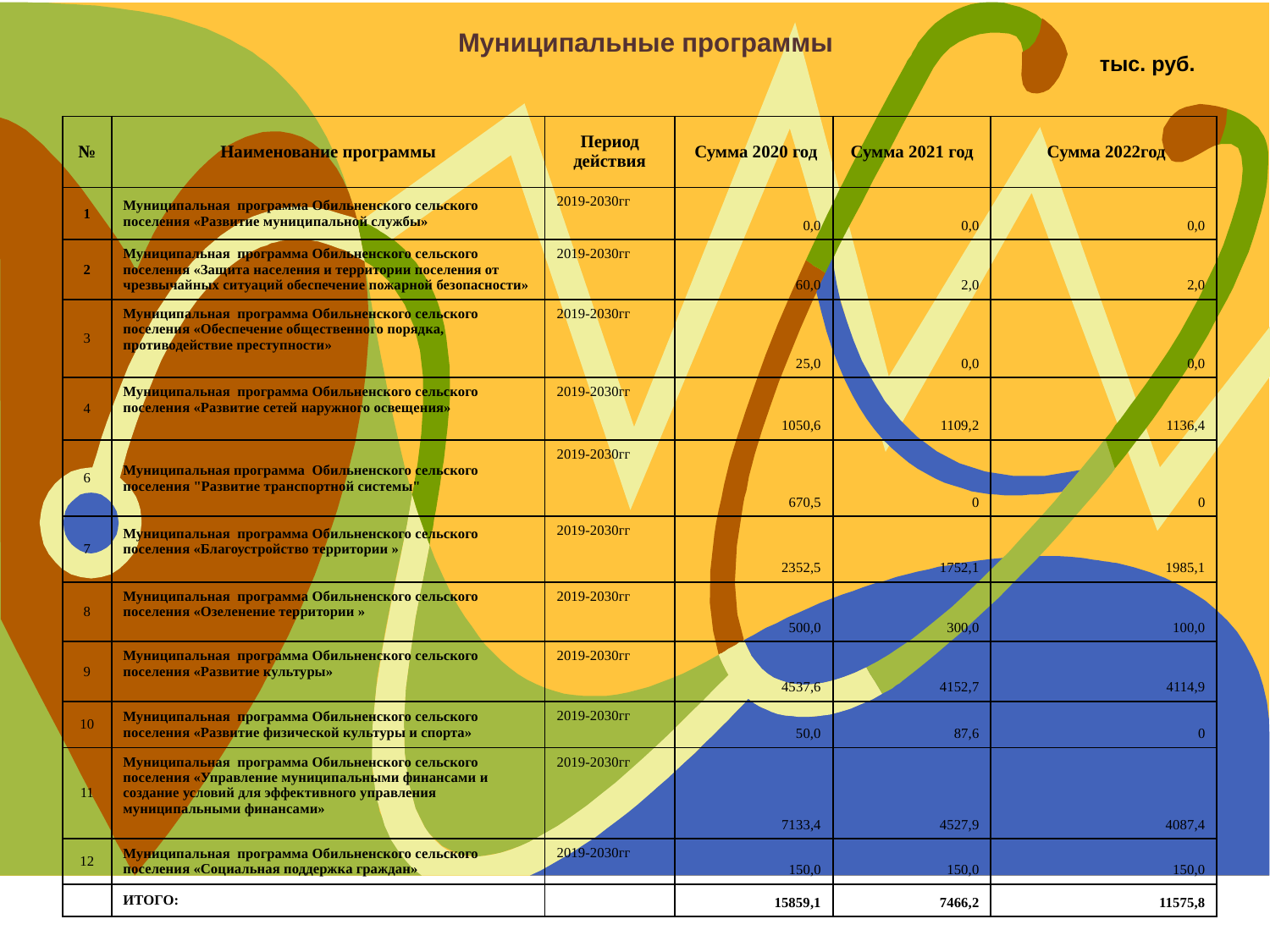

Муниципальные программы
тыс. руб.
| № | Наименование программы | Период действия | Сумма 2020 год | Сумма 2021 год | Сумма 2022год |
| --- | --- | --- | --- | --- | --- |
| 1 | Муниципальная программа Обильненского сельского поселения «Развитие муниципальной службы» | 2019-2030гг | 0,0 | 0,0 | 0,0 |
| 2 | Муниципальная программа Обильненского сельского поселения «Защита населения и территории поселения от чрезвычайных ситуаций обеспечение пожарной безопасности» | 2019-2030гг | 60,0 | 2,0 | 2,0 |
| 3 | Муниципальная программа Обильненского сельского поселения «Обеспечение общественного порядка, противодействие преступности» | 2019-2030гг | 25,0 | 0,0 | 0,0 |
| 4 | Муниципальная программа Обильненского сельского поселения «Развитие сетей наружного освещения» | 2019-2030гг | 1050,6 | 1109,2 | 1136,4 |
| 6 | Муниципальная программа Обильненского сельского поселения "Развитие транспортной системы" | 2019-2030гг | 670,5 | 0 | 0 |
| 7 | Муниципальная программа Обильненского сельского поселения «Благоустройство территории » | 2019-2030гг | 2352,5 | 1752,1 | 1985,1 |
| 8 | Муниципальная программа Обильненского сельского поселения «Озеленение территории » | 2019-2030гг | 500,0 | 300,0 | 100,0 |
| 9 | Муниципальная программа Обильненского сельского поселения «Развитие культуры» | 2019-2030гг | 4537,6 | 4152,7 | 4114,9 |
| 10 | Муниципальная программа Обильненского сельского поселения «Развитие физической культуры и спорта» | 2019-2030гг | 50,0 | 87,6 | 0 |
| 11 | Муниципальная программа Обильненского сельского поселения «Управление муниципальными финансами и создание условий для эффективного управления муниципальными финансами» | 2019-2030гг | 7133,4 | 4527,9 | 4087,4 |
| 12 | Муниципальная программа Обильненского сельского поселения «Социальная поддержка граждан» | 2019-2030гг | 150,0 | 150,0 | 150,0 |
|  | ИТОГО: |  | 15859,1 | 7466,2 | 11575,8 |